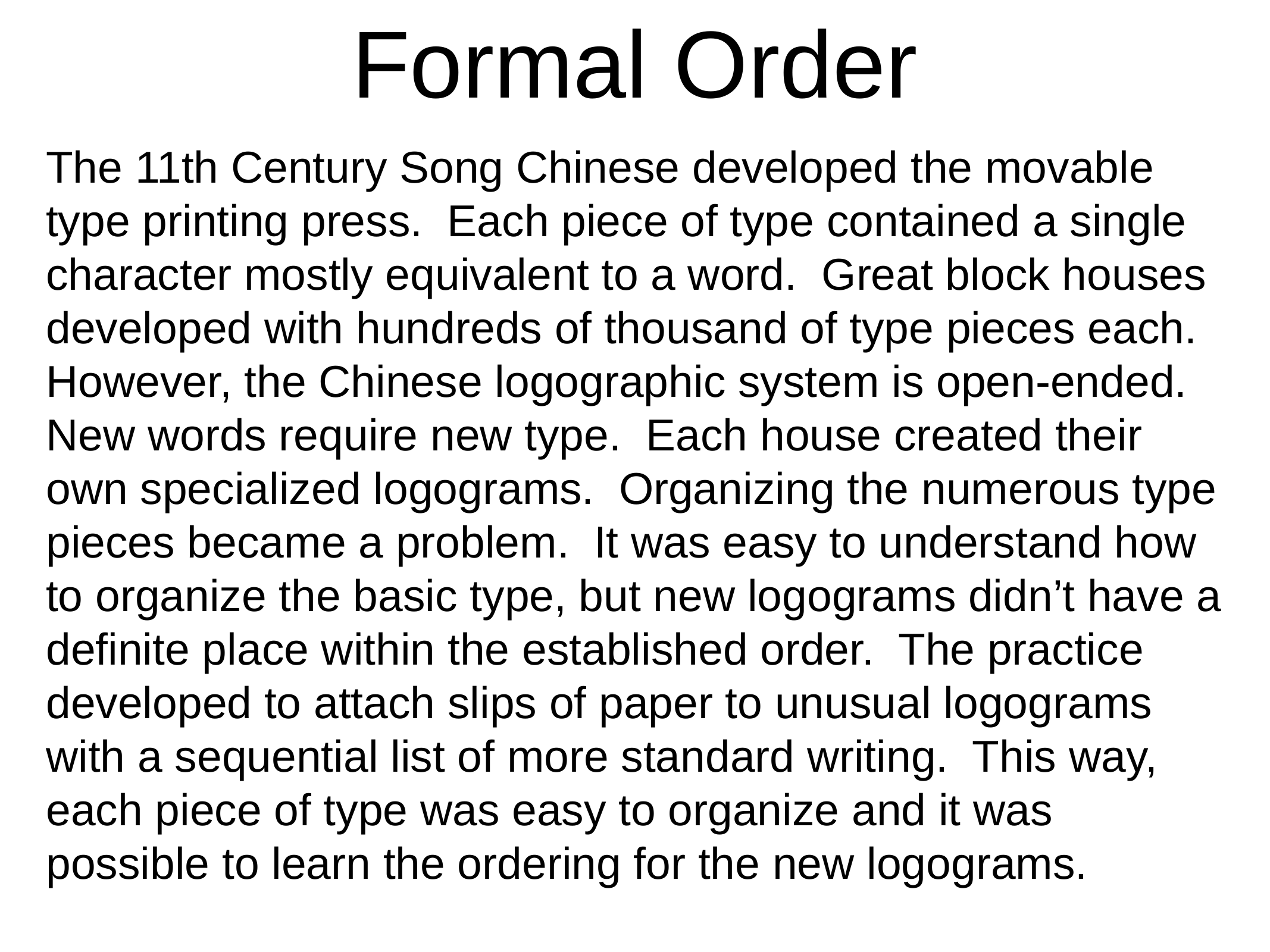

# Formal Order
The 11th Century Song Chinese developed the movable type printing press.  Each piece of type contained a single character mostly equivalent to a word.  Great block houses developed with hundreds of thousand of type pieces each.  However, the Chinese logographic system is open-ended.  New words require new type.  Each house created their own specialized logograms.  Organizing the numerous type pieces became a problem.  It was easy to understand how to organize the basic type, but new logograms didn’t have a definite place within the established order.  The practice developed to attach slips of paper to unusual logograms with a sequential list of more standard writing.  This way, each piece of type was easy to organize and it was possible to learn the ordering for the new logograms.